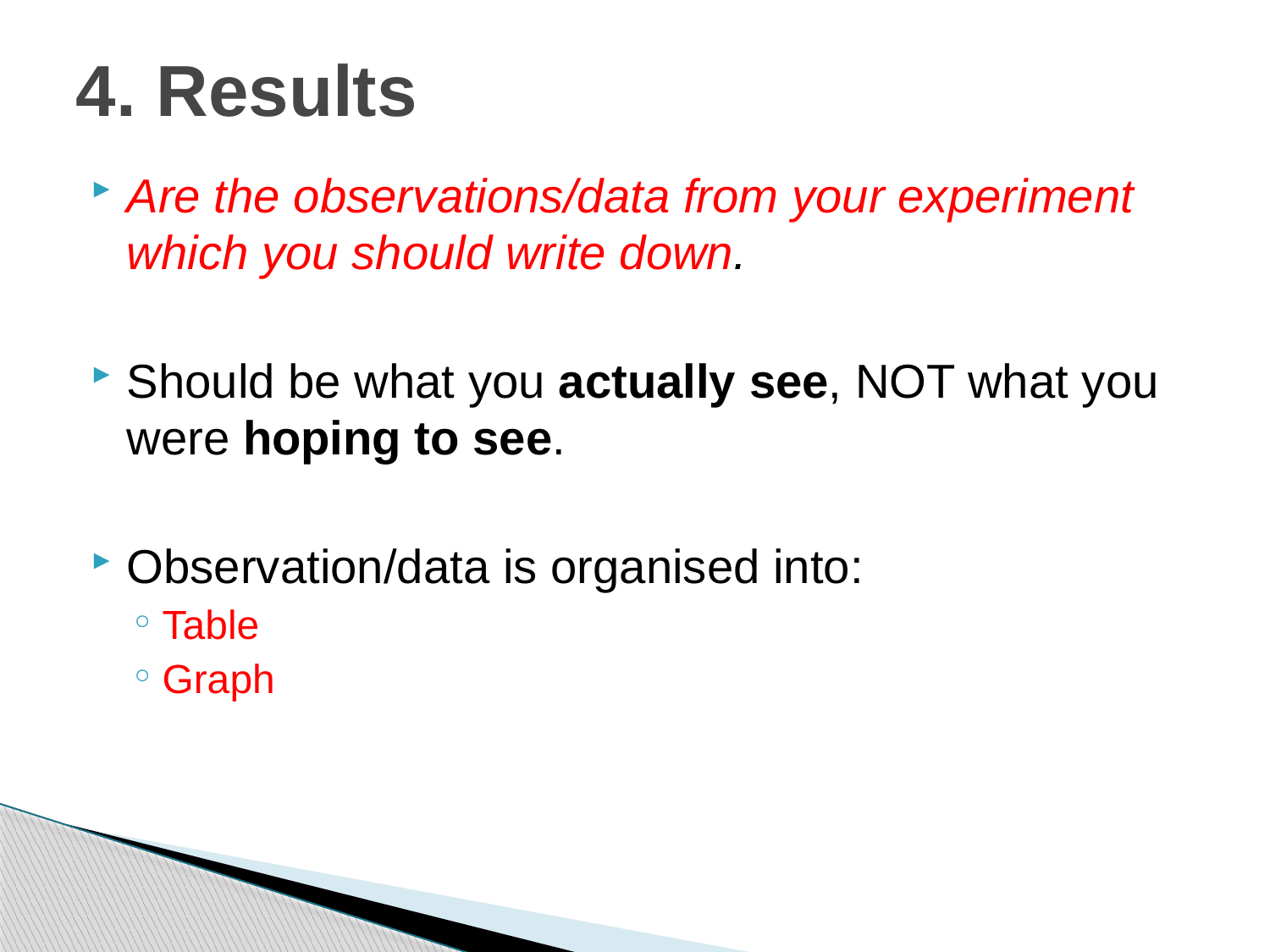

# 4. Results
Are the observations/data from your experiment which you should write down.

Should be what you actually see, NOT what you were hoping to see.

Observation/data is organised into:
Table
Graph